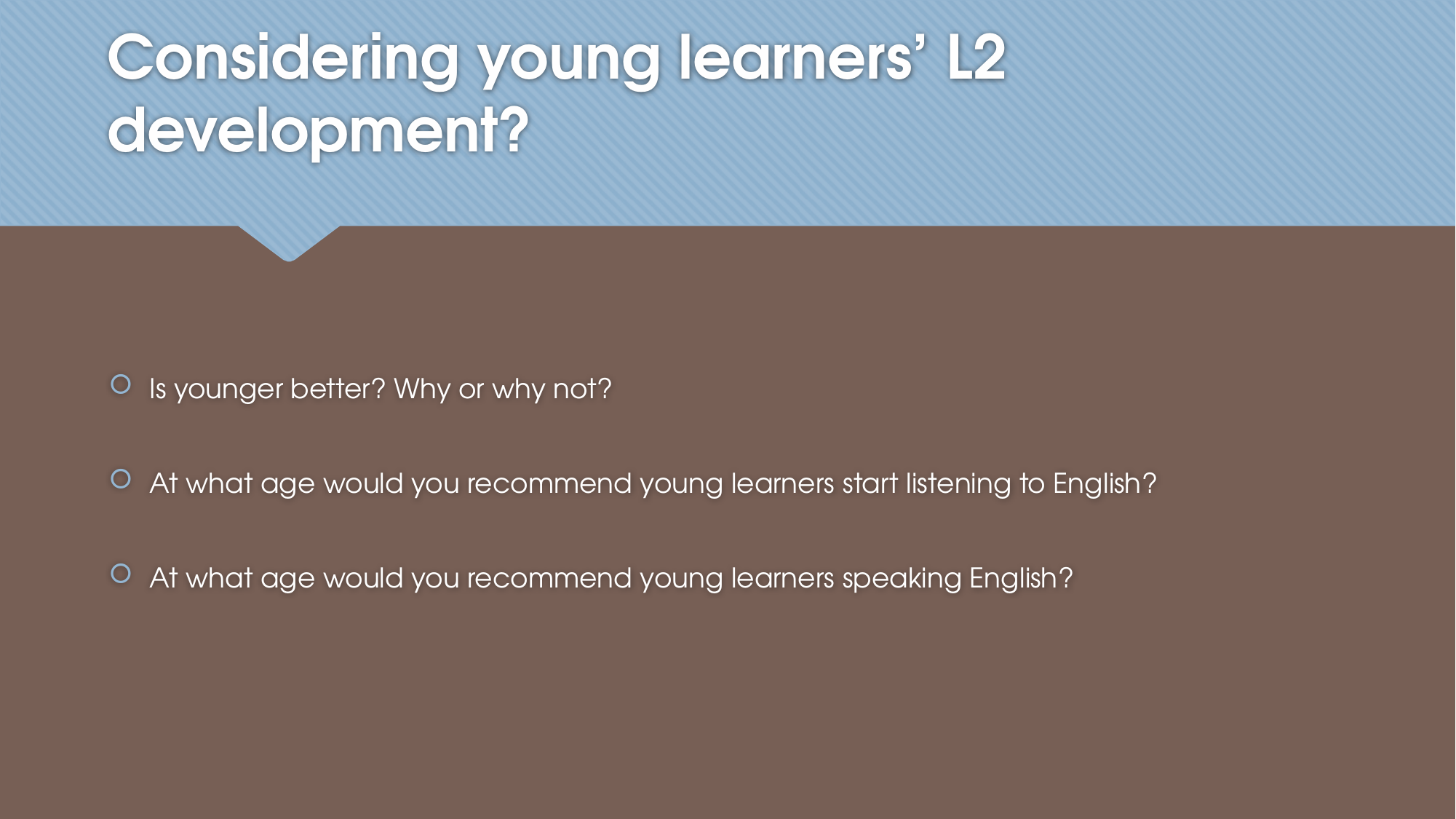

# Considering young learners’ L2 development?
Is younger better? Why or why not?

At what age would you recommend young learners start listening to English?

At what age would you recommend young learners speaking English?